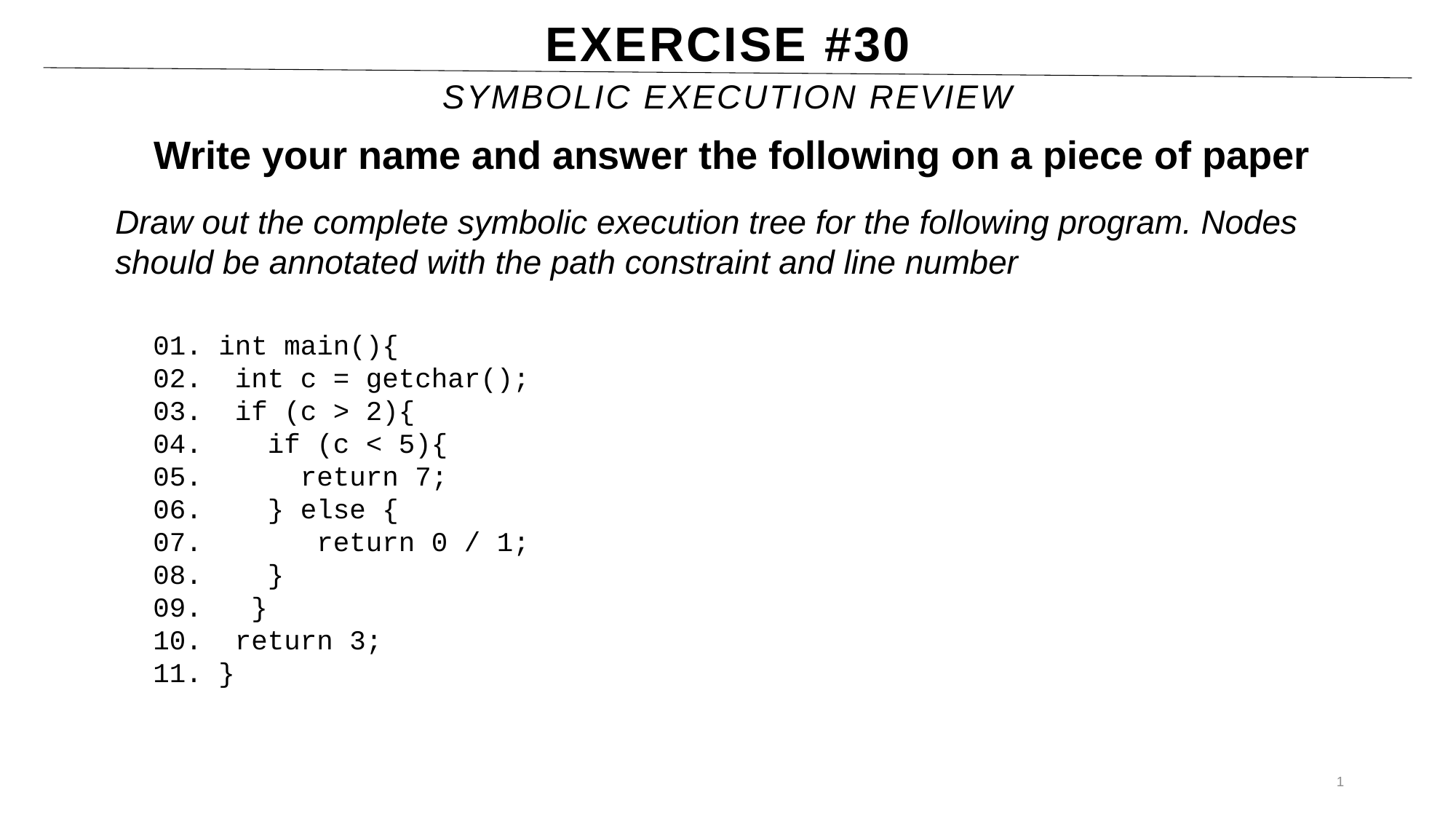

# Exercise #30
Symbolic Execution Review
Write your name and answer the following on a piece of paper
Draw out the complete symbolic execution tree for the following program. Nodes should be annotated with the path constraint and line number
01. int main(){
02.  int c = getchar();
03.  if (c > 2){
04.    if (c < 5){
05.      return 7;
06.    } else {
07.       return 0 / 1;
08.    }
09.   }
10.  return 3;
11. }
1